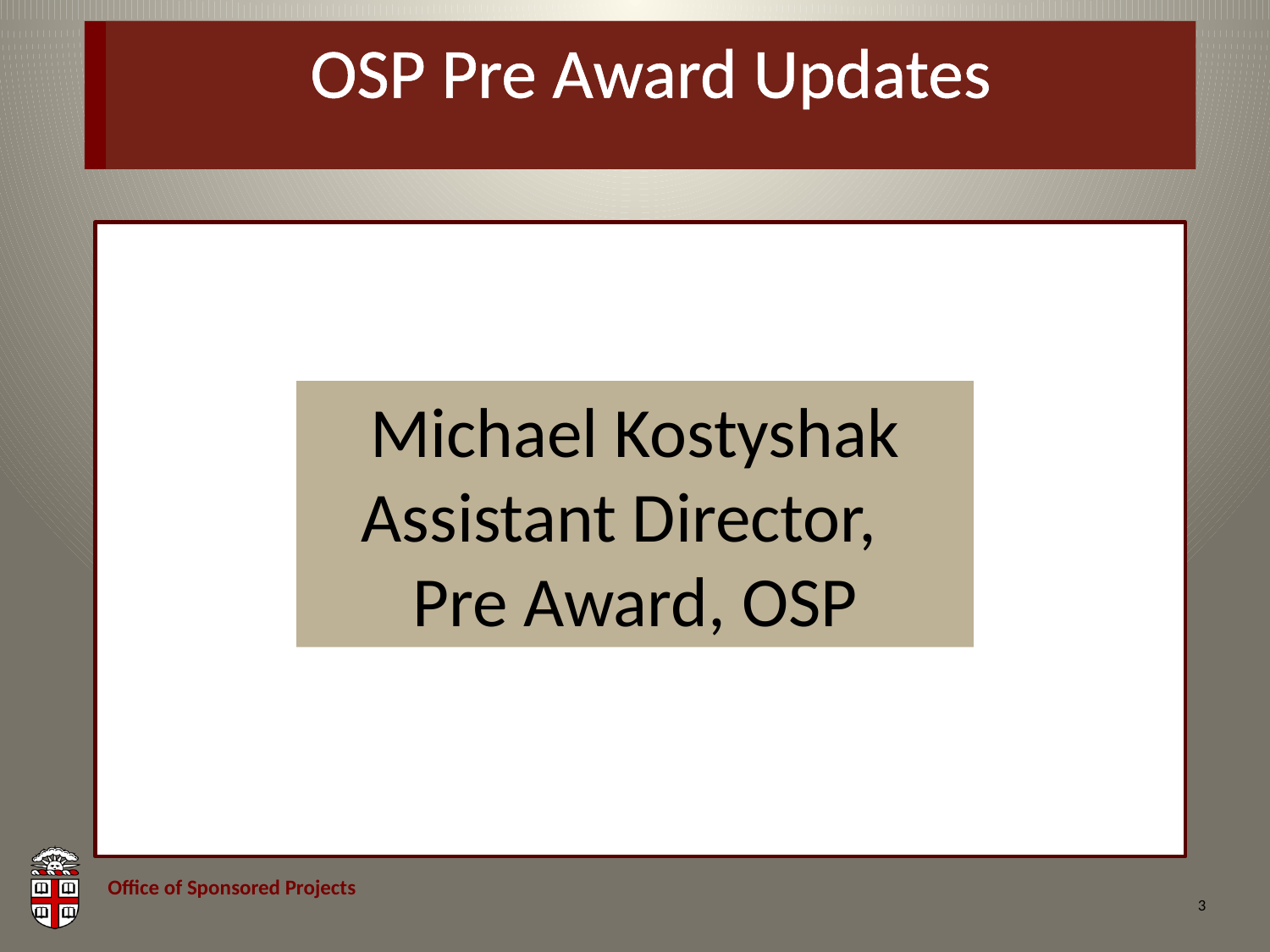

# OSP Pre Award Updates
Michael Kostyshak
Assistant Director,   Pre Award, OSP
3